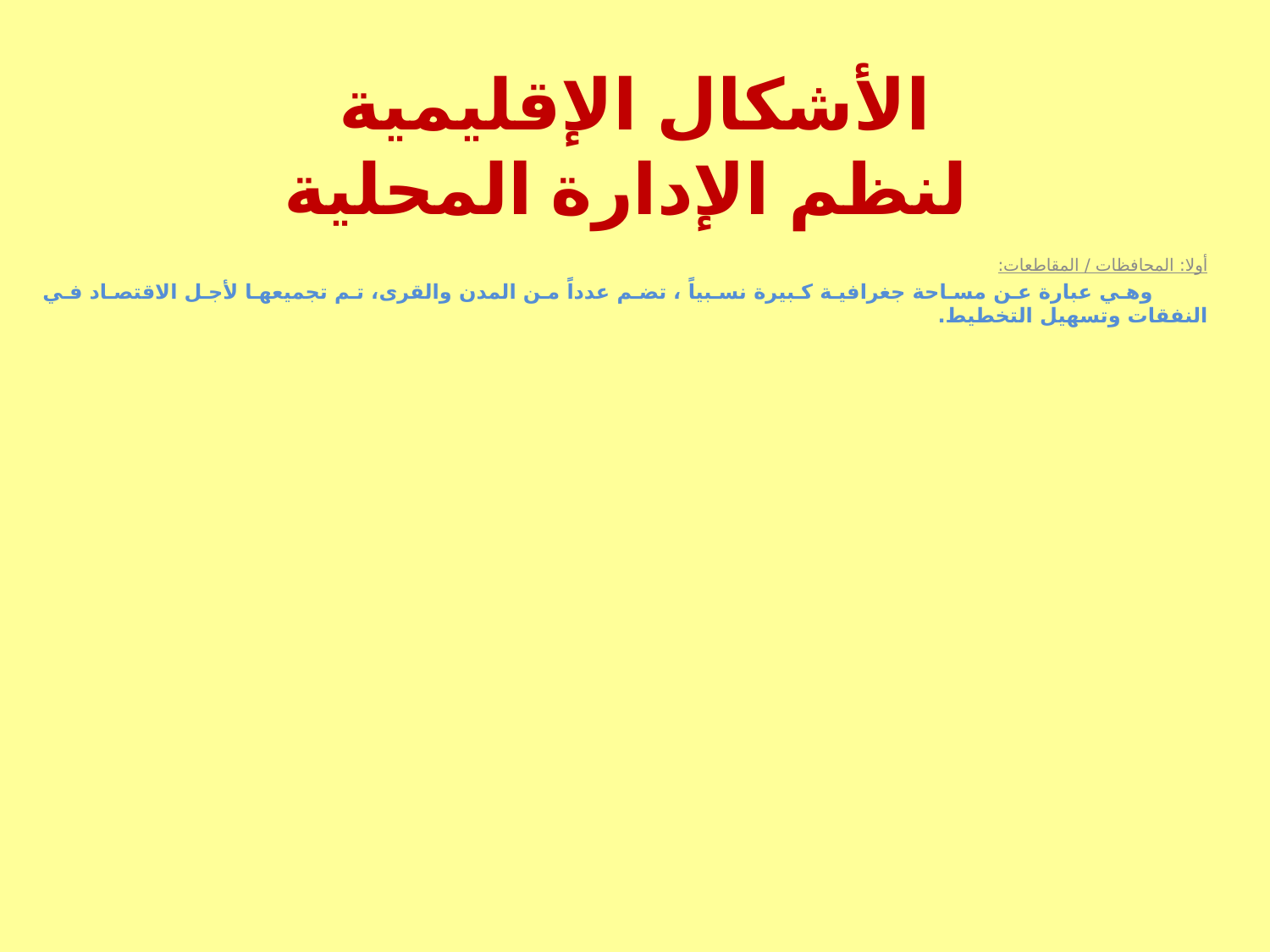

# الأشكال الإقليمية لنظم الإدارة المحلية
أولا: المحافظات / المقاطعات:
             وهي عبارة عن مساحة جغرافية كبيرة نسبياً ، تضم عدداً من المدن والقرى، تم تجميعها لأجل الاقتصاد في النفقات وتسهيل التخطيط.